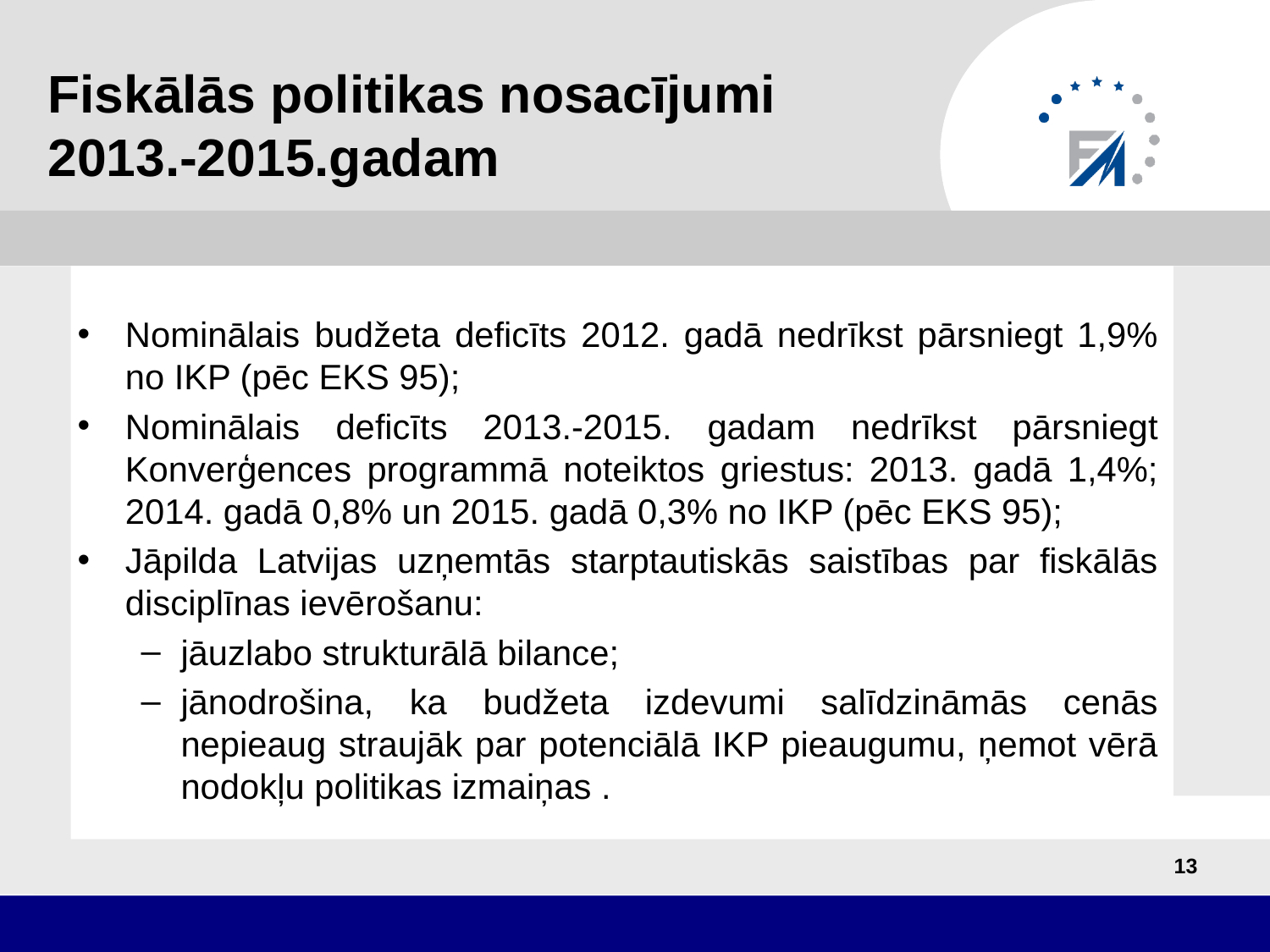

# Fiskālās politikas nosacījumi 2013.-2015.gadam
Nominālais budžeta deficīts 2012. gadā nedrīkst pārsniegt 1,9% no IKP (pēc EKS 95);
Nominālais deficīts 2013.-2015. gadam nedrīkst pārsniegt Konverģences programmā noteiktos griestus: 2013. gadā 1,4%; 2014. gadā 0,8% un 2015. gadā 0,3% no IKP (pēc EKS 95);
Jāpilda Latvijas uzņemtās starptautiskās saistības par fiskālās disciplīnas ievērošanu:
jāuzlabo strukturālā bilance;
jānodrošina, ka budžeta izdevumi salīdzināmās cenās nepieaug straujāk par potenciālā IKP pieaugumu, ņemot vērā nodokļu politikas izmaiņas .

13